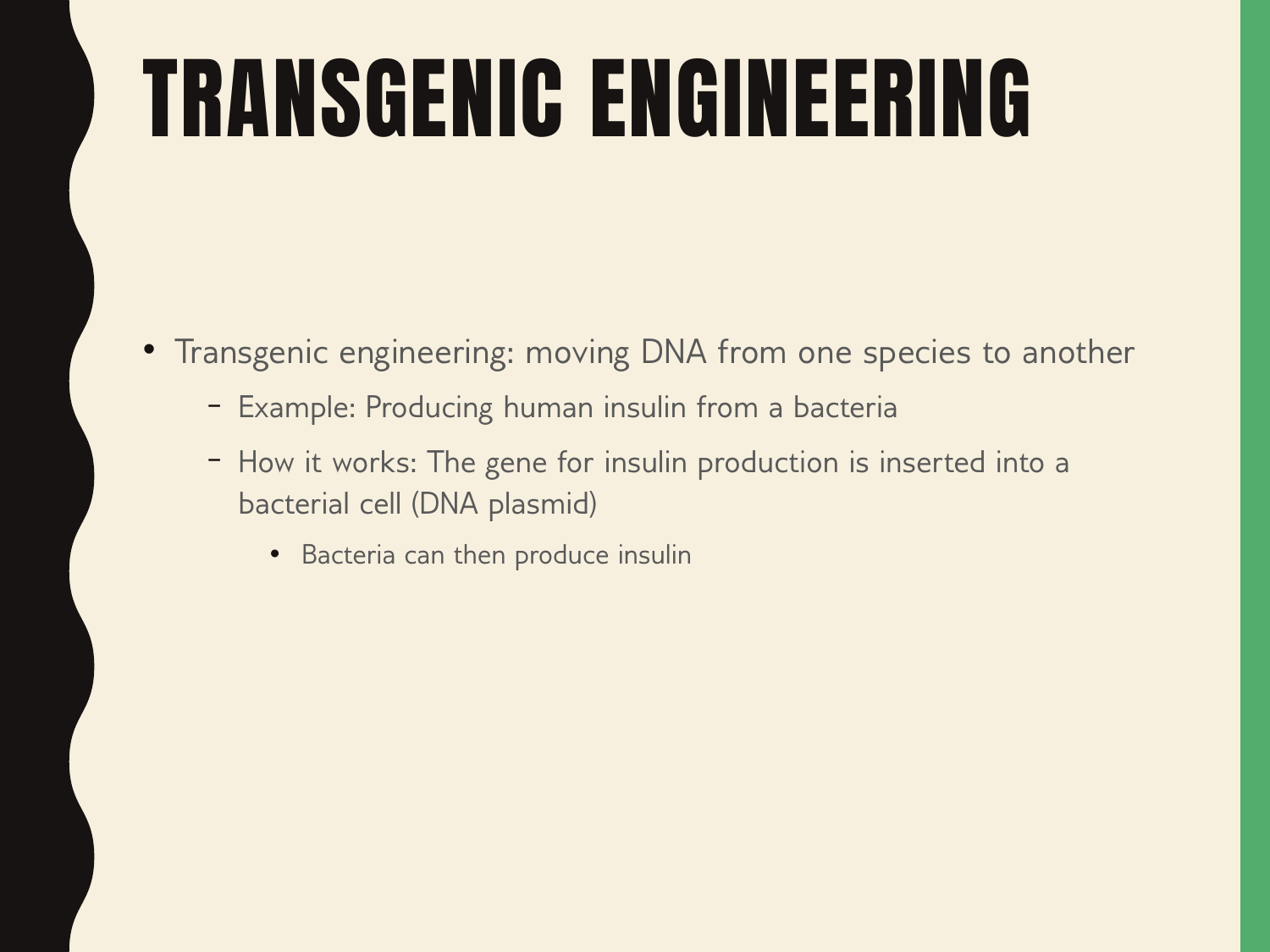

# Transgenic engineering
Transgenic engineering: moving DNA from one species to another
Example: Producing human insulin from a bacteria
How it works: The gene for insulin production is inserted into a bacterial cell (DNA plasmid)
Bacteria can then produce insulin